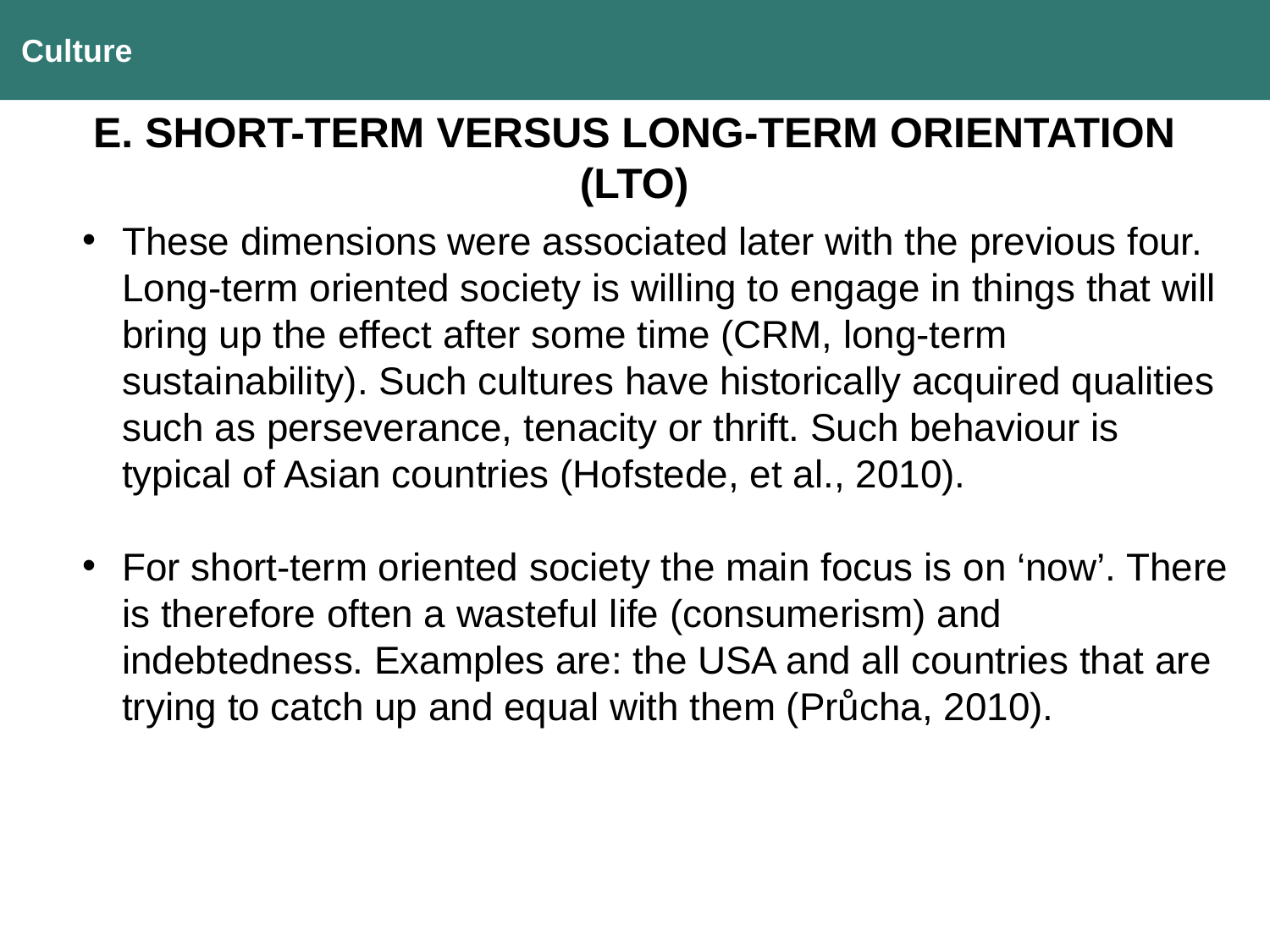

Culture
E. SHORT-TERM VERSUS LONG-TERM ORIENTATION (LTO)
These dimensions were associated later with the previous four. Long-term oriented society is willing to engage in things that will bring up the effect after some time (CRM, long-term sustainability). Such cultures have historically acquired qualities such as perseverance, tenacity or thrift. Such behaviour is typical of Asian countries (Hofstede, et al., 2010).

For short-term oriented society the main focus is on ‘now’. There is therefore often a wasteful life (consumerism) and indebtedness. Examples are: the USA and all countries that are trying to catch up and equal with them (Průcha, 2010).